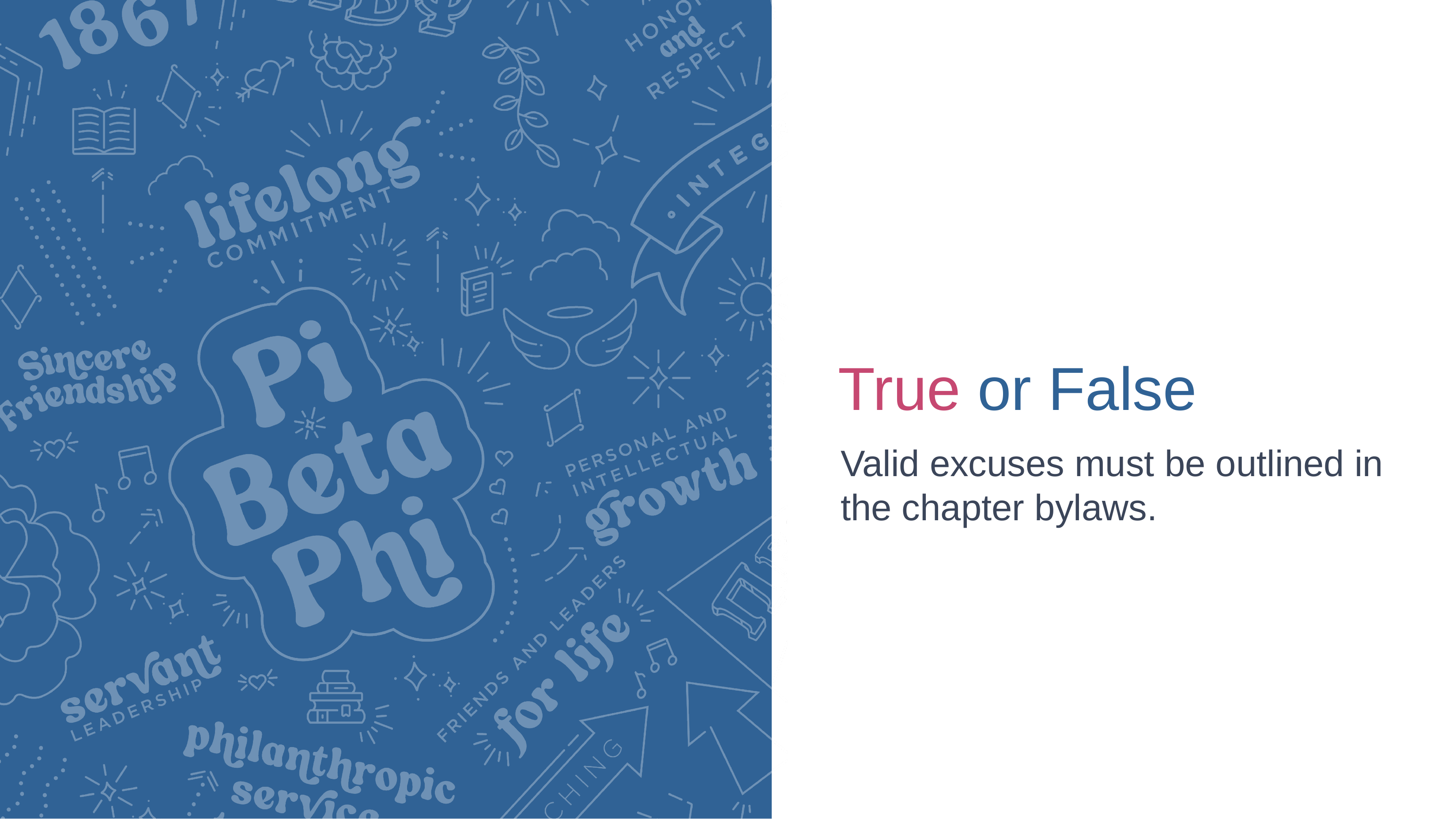

# True or False
Valid excuses must be outlined in the chapter bylaws.